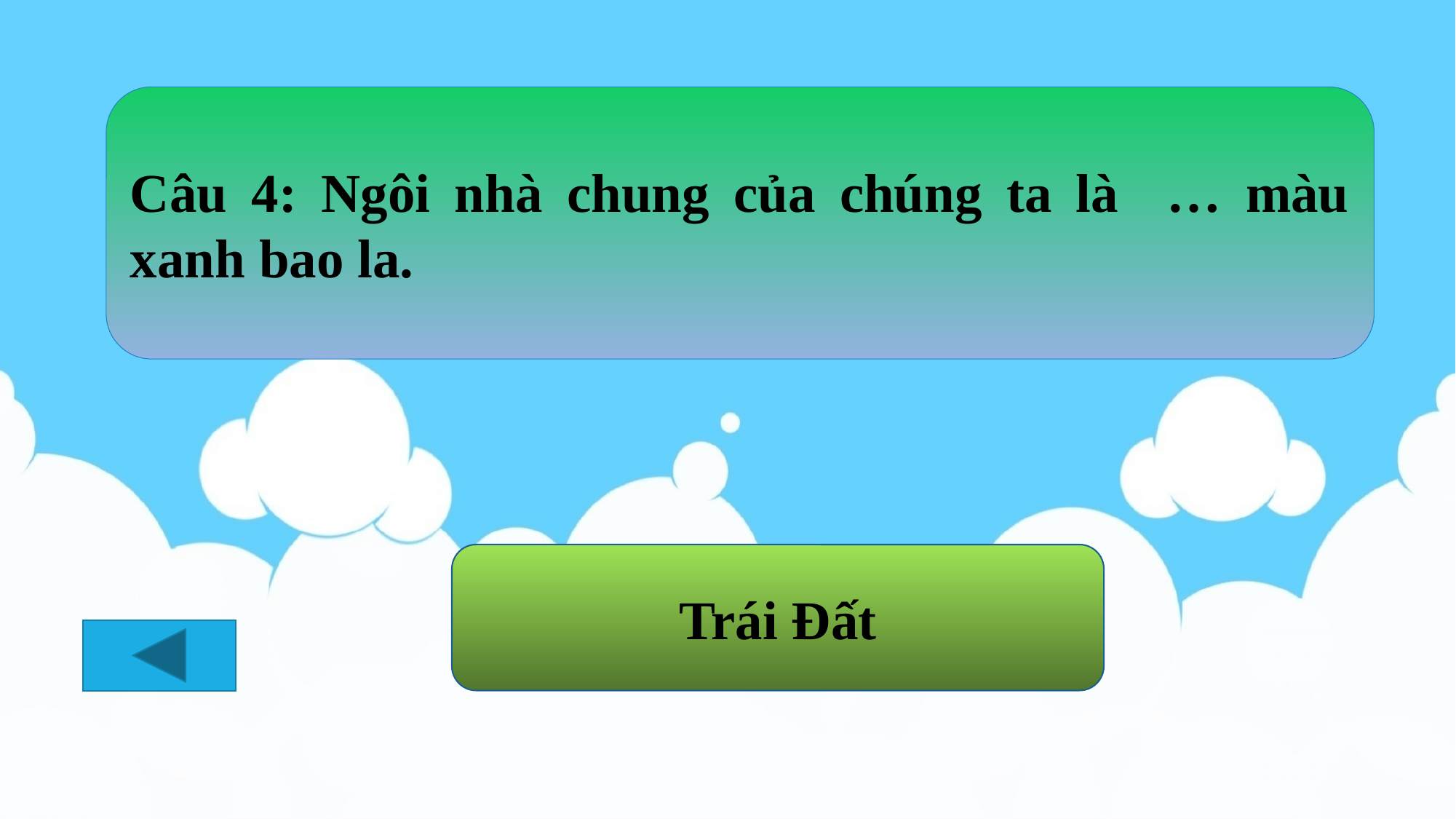

Câu 4: Ngôi nhà chung của chúng ta là  … màu xanh bao la.
Trái Đất